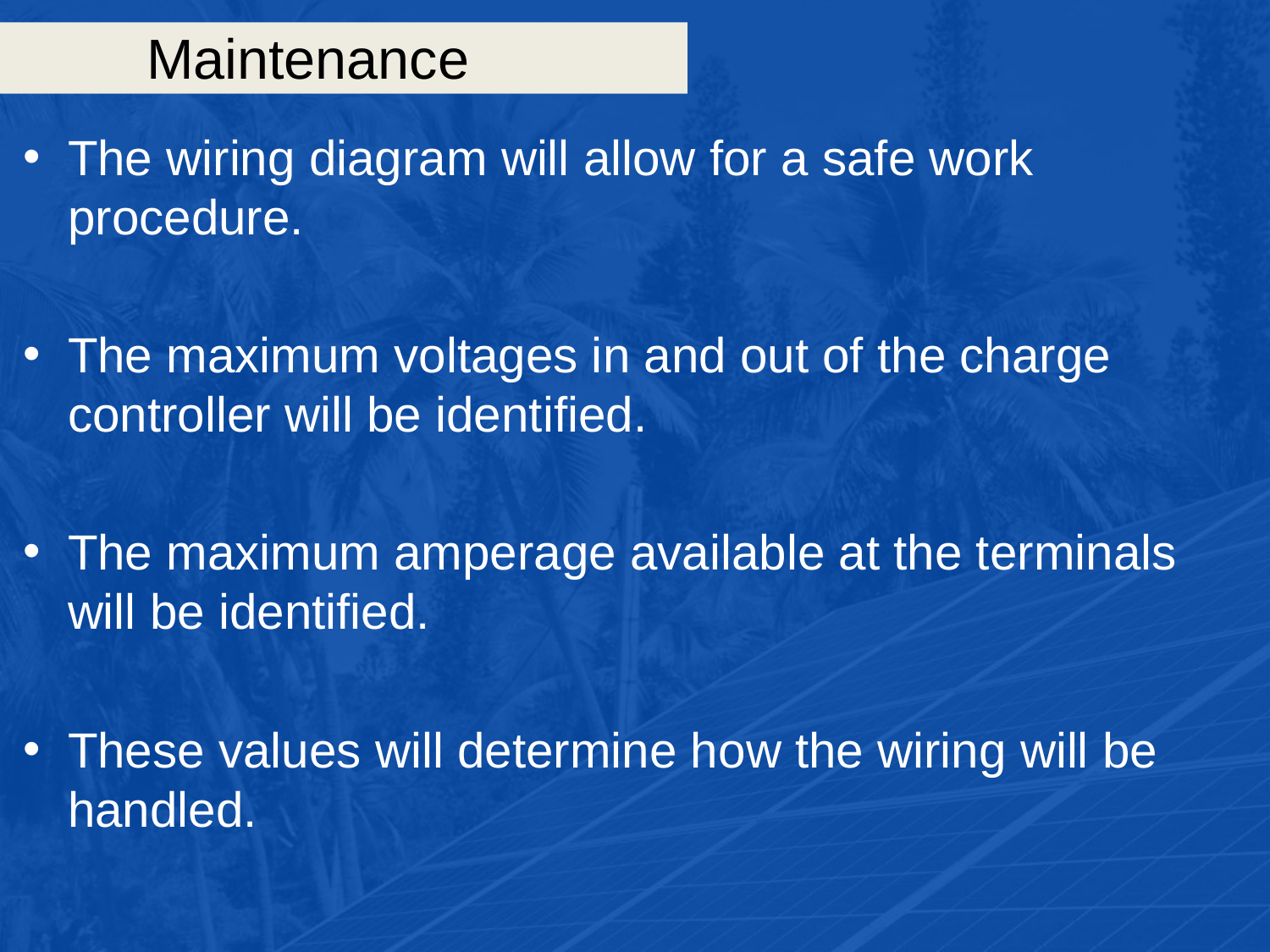

# Maintenance
The wiring diagram will allow for a safe work procedure.

The maximum voltages in and out of the charge controller will be identified.

The maximum amperage available at the terminals will be identified.

These values will determine how the wiring will be handled.